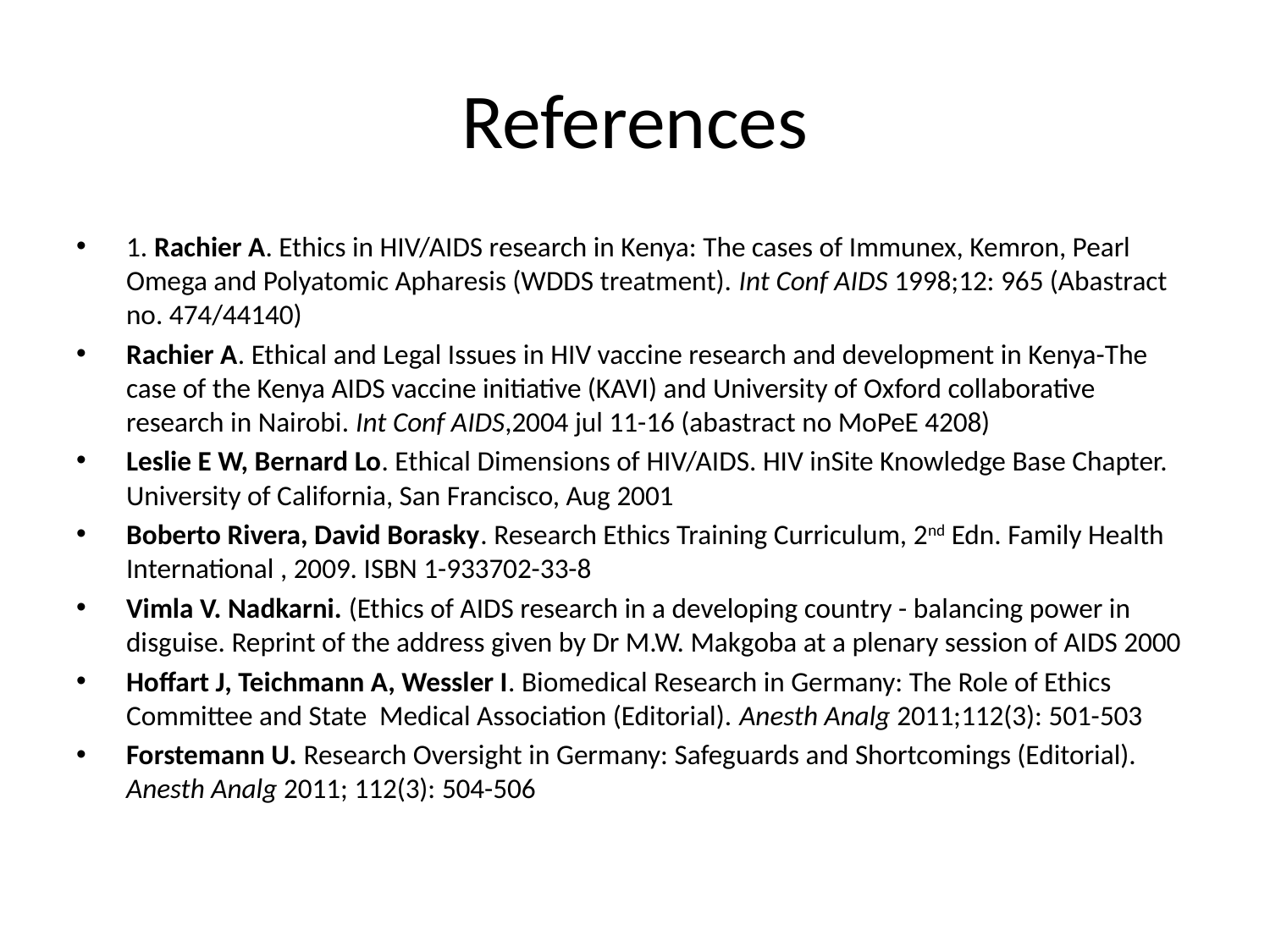

# References
1. Rachier A. Ethics in HIV/AIDS research in Kenya: The cases of Immunex, Kemron, Pearl Omega and Polyatomic Apharesis (WDDS treatment). Int Conf AIDS 1998;12: 965 (Abastract no. 474/44140)
Rachier A. Ethical and Legal Issues in HIV vaccine research and development in Kenya-The case of the Kenya AIDS vaccine initiative (KAVI) and University of Oxford collaborative research in Nairobi. Int Conf AIDS,2004 jul 11-16 (abastract no MoPeE 4208)
Leslie E W, Bernard Lo. Ethical Dimensions of HIV/AIDS. HIV inSite Knowledge Base Chapter. University of California, San Francisco, Aug 2001
Boberto Rivera, David Borasky. Research Ethics Training Curriculum, 2nd Edn. Family Health International , 2009. ISBN 1-933702-33-8
Vimla V. Nadkarni. (Ethics of AIDS research in a developing country - balancing power in disguise. Reprint of the address given by Dr M.W. Makgoba at a plenary session of AIDS 2000
Hoffart J, Teichmann A, Wessler I. Biomedical Research in Germany: The Role of Ethics Committee and State  Medical Association (Editorial). Anesth Analg 2011;112(3): 501-503
Forstemann U. Research Oversight in Germany: Safeguards and Shortcomings (Editorial).  Anesth Analg 2011; 112(3): 504-506